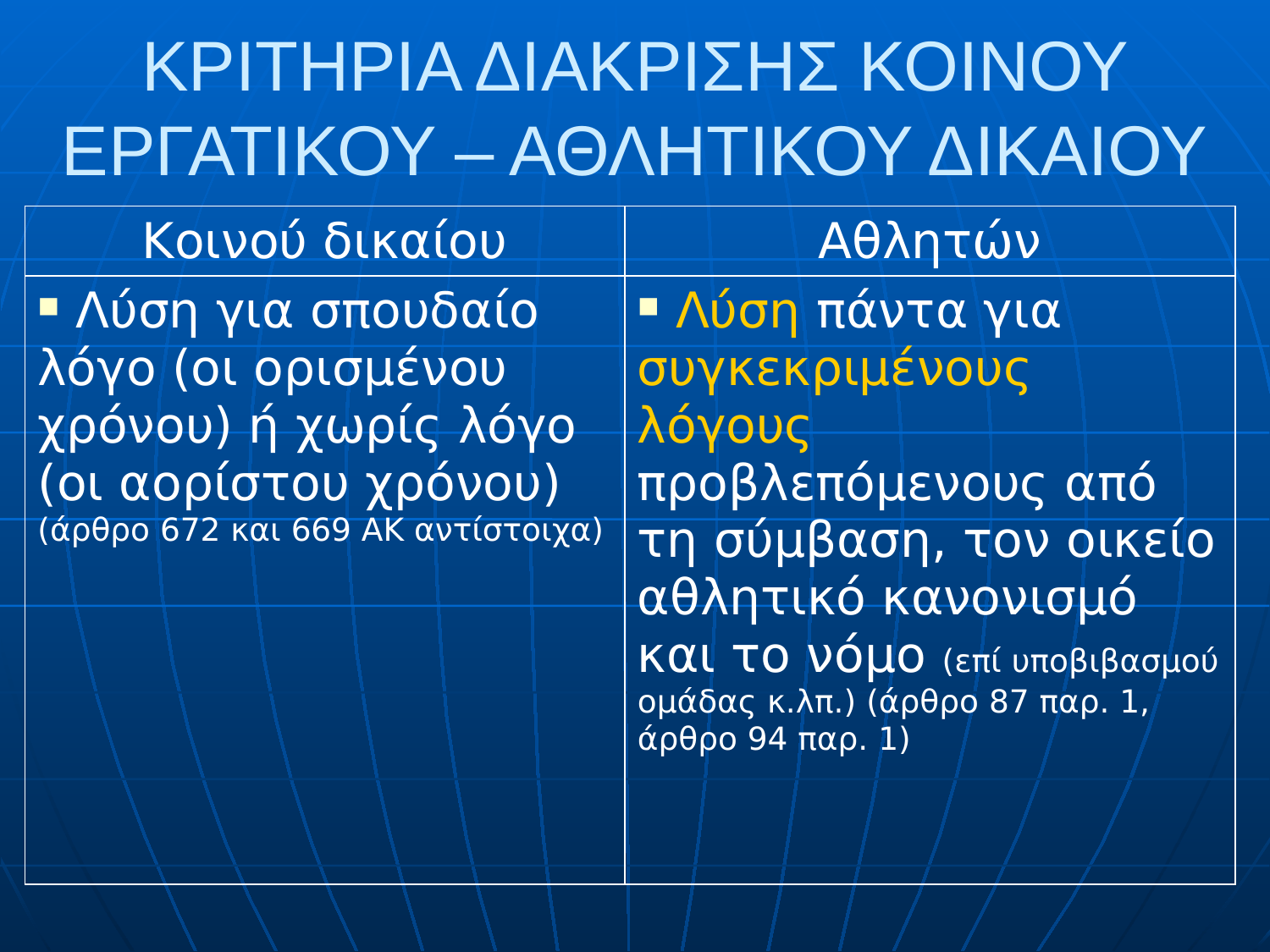

# ΚΡΙΤΗΡΙΑ ΔΙΑΚΡΙΣΗΣ ΚΟΙΝΟΥ ΕΡΓΑΤΙΚΟΥ – ΑΘΛΗΤΙΚΟΥ ΔΙΚΑΙΟΥ
| Κοινού δικαίου | Αθλητών |
| --- | --- |
| Λύση για σπουδαίο λόγο (οι ορισμένου χρόνου) ή χωρίς λόγο (οι αορίστου χρόνου) (άρθρο 672 και 669 ΑΚ αντίστοιχα) | Λύση πάντα για συγκεκριμένους λόγους προβλεπόμενους από τη σύμβαση, τον οικείο αθλητικό κανονισμό και το νόμο (επί υποβιβασμού ομάδας κ.λπ.) (άρθρο 87 παρ. 1, άρθρο 94 παρ. 1) |